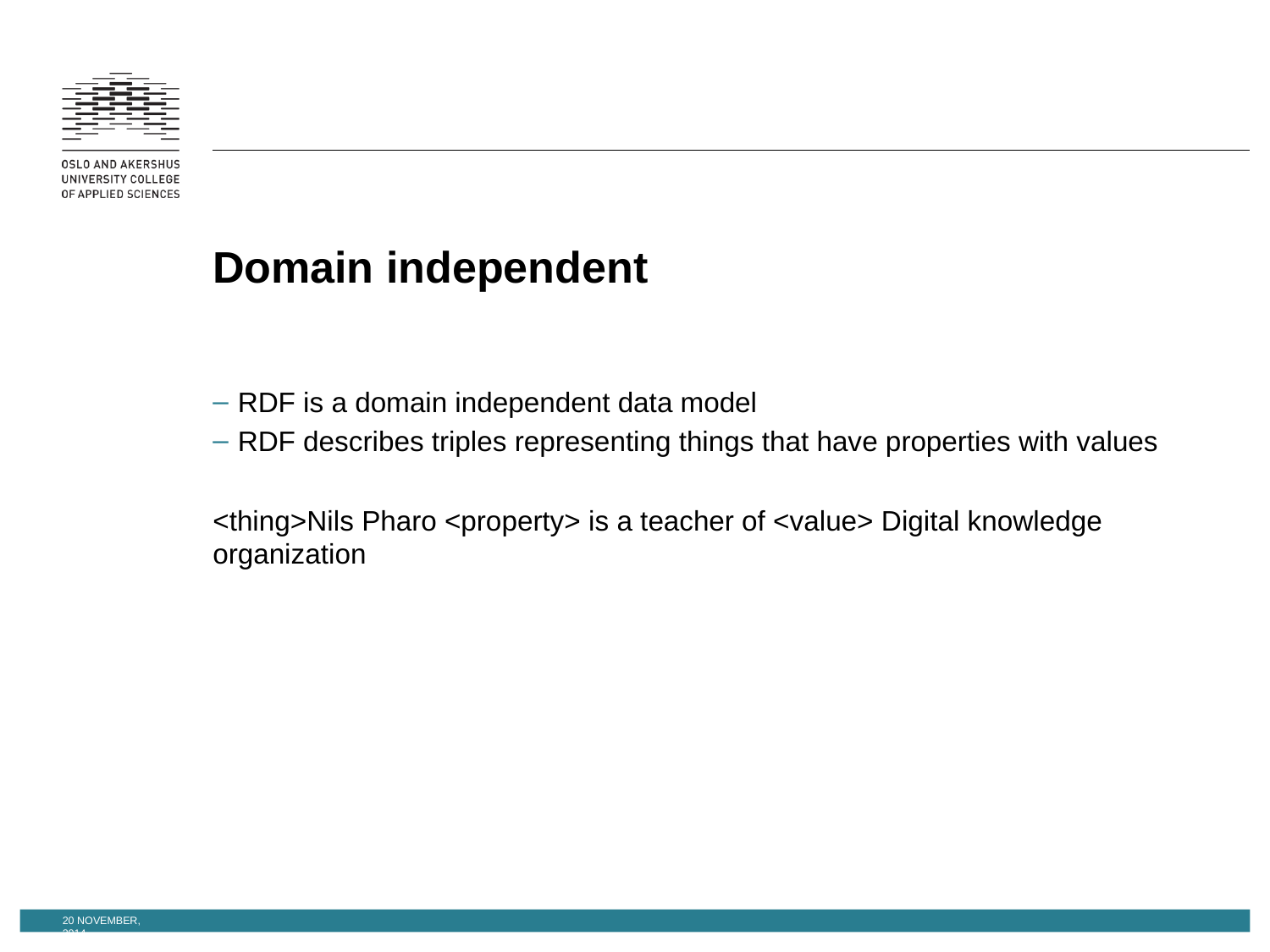

# Domain independent
RDF is a domain independent data model
RDF describes triples representing things that have properties with values

<thing>Nils Pharo <property> is a teacher of <value> Digital knowledge organization
20 November, 2014